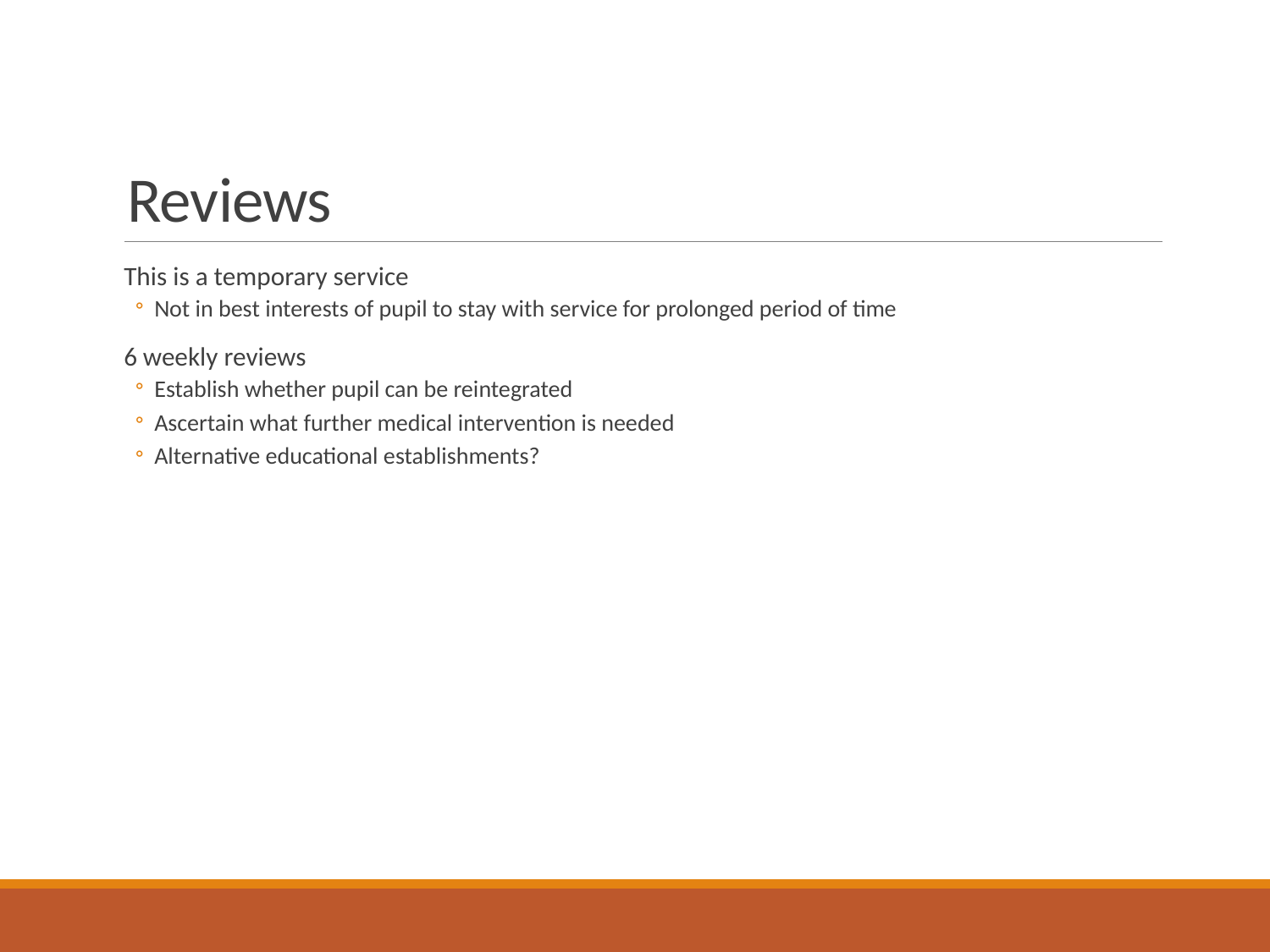

# Reviews
This is a temporary service
Not in best interests of pupil to stay with service for prolonged period of time
6 weekly reviews
Establish whether pupil can be reintegrated
Ascertain what further medical intervention is needed
Alternative educational establishments?